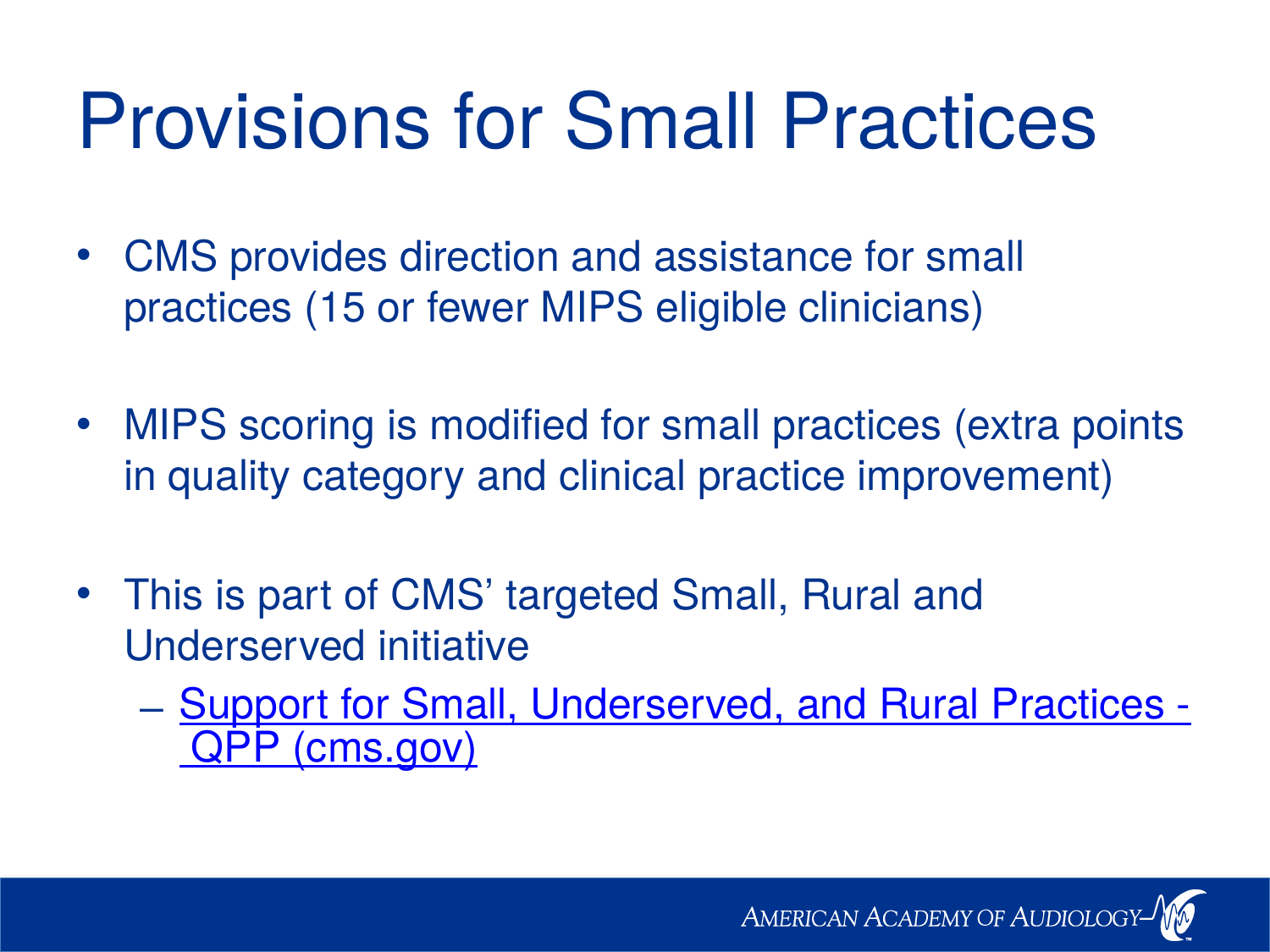

# Provisions for Small Practices
CMS provides direction and assistance for small practices (15 or fewer MIPS eligible clinicians)

MIPS scoring is modified for small practices (extra points in quality category and clinical practice improvement)

This is part of CMS’ targeted Small, Rural and Underserved initiative
Support for Small, Underserved, and Rural Practices - QPP (cms.gov)